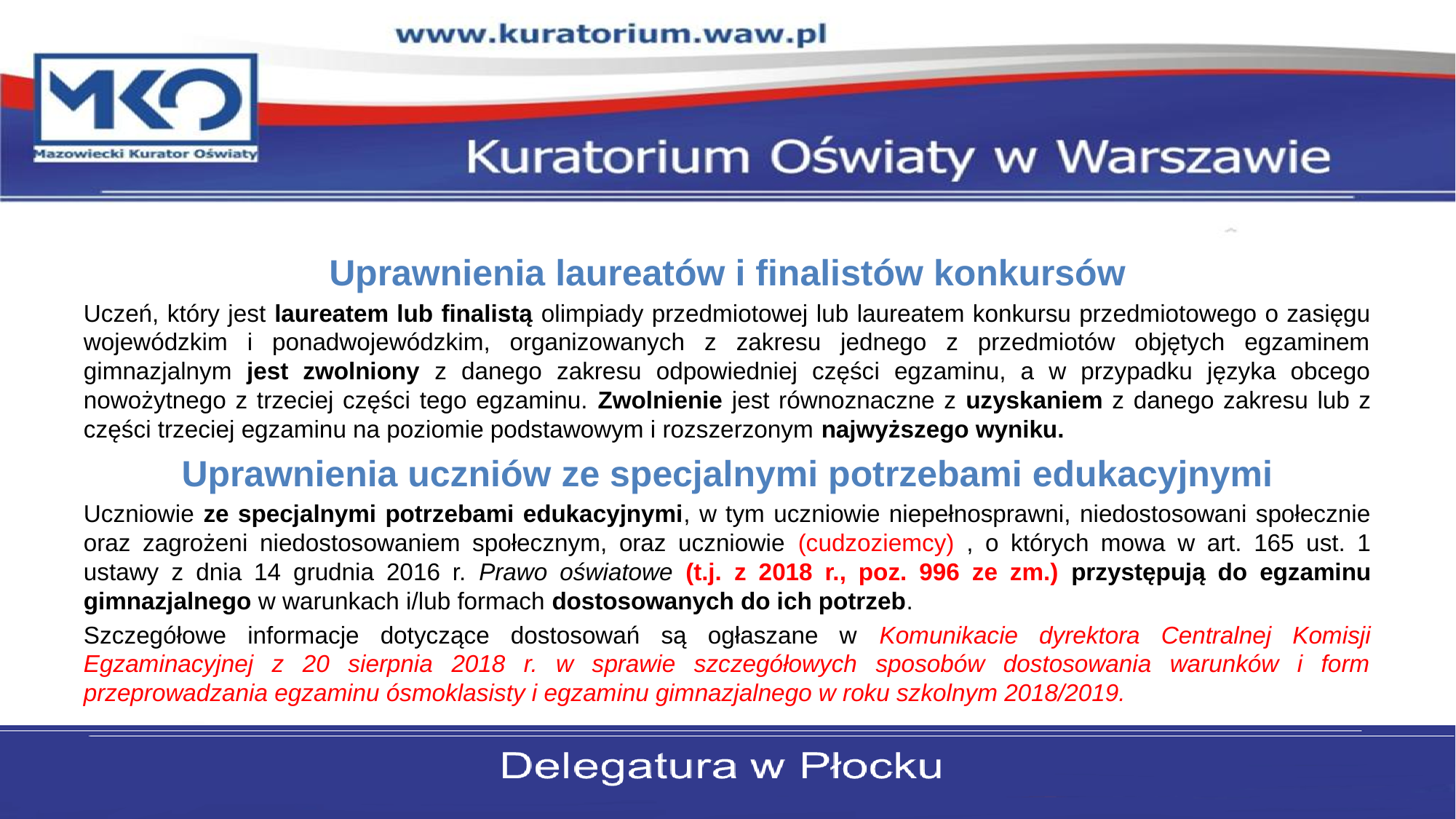

#

Uprawnienia laureatów i finalistów konkursów
Uczeń, który jest laureatem lub finalistą olimpiady przedmiotowej lub laureatem konkursu ‎przedmiotowego o zasięgu wojewódzkim i ponadwojewódzkim, organizowanych ‎z zakresu jednego z przedmiotów objętych egzaminem gimnazjalnym jest zwolniony ‎z danego zakresu odpowiedniej części egzaminu, a w przypadku języka obcego ‎nowożytnego z trzeciej części tego egzaminu. Zwolnienie jest równoznaczne z uzyskaniem ‎z danego zakresu lub z części trzeciej egzaminu na poziomie podstawowym i ‎rozszerzonym najwyższego wyniku.‎
Uprawnienia uczniów ze specjalnymi potrzebami edukacyjnymi
Uczniowie ze specjalnymi potrzebami edukacyjnymi, w tym uczniowie niepełnosprawni, ‎niedostosowani społecznie oraz zagrożeni niedostosowaniem społecznym, oraz uczniowie (cudzoziemcy) , o których mowa w art. 165 ust. 1 ustawy z dnia 14 grudnia 2016 r. Prawo oświatowe (t.j. z 2018 r., poz. 996 ze zm.) przystępują do ‎egzaminu gimnazjalnego w warunkach i/lub formach dostosowanych do ich potrzeb.
Szczegółowe ‎informacje dotyczące dostosowań są ogłaszane w Komunikacie dyrektora Centralnej Komisji Egzaminacyjnej z 20 sierpnia 2018 r. w sprawie szczegółowych sposobów dostosowania warunków i form przeprowadzania egzaminu ósmoklasisty i egzaminu gimnazjalnego w roku szkolnym 2018/2019.